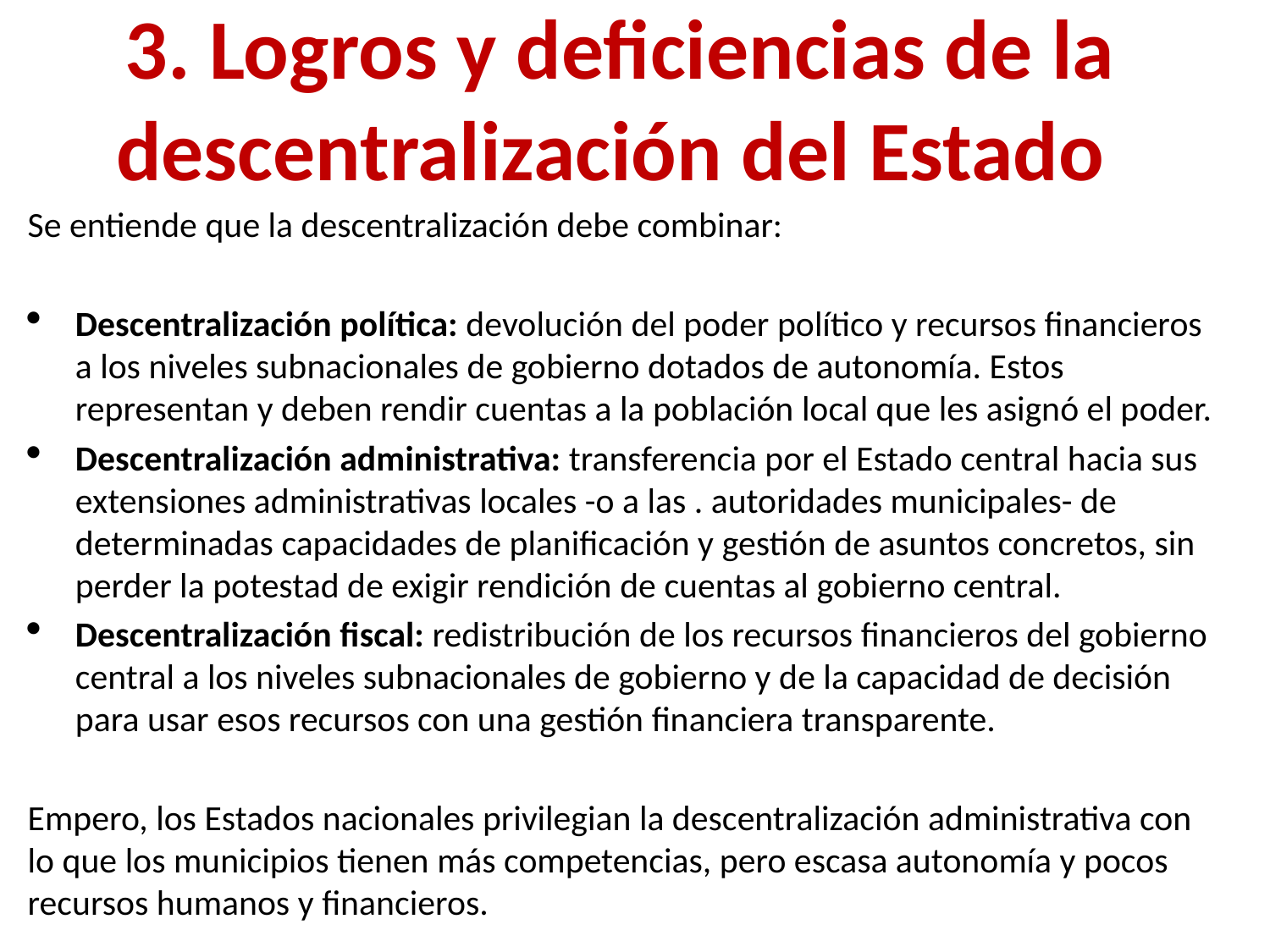

# 3. Logros y deficiencias de la descentralización del Estado
Se entiende que la descentralización debe combinar:

Descentralización política: devolución del poder político y recursos financieros a los niveles subnacionales de gobierno dotados de autonomía. Estos representan y deben rendir cuentas a la población local que les asignó el poder.
Descentralización administrativa: transferencia por el Estado central hacia sus extensiones administrativas locales -o a las . autoridades municipales- de determinadas capacidades de planificación y gestión de asuntos concretos, sin perder la potestad de exigir rendición de cuentas al gobierno central.
Descentralización fiscal: redistribución de los recursos financieros del gobierno central a los niveles subnacionales de gobierno y de la capacidad de decisión para usar esos recursos con una gestión financiera transparente.

Empero, los Estados nacionales privilegian la descentralización administrativa con lo que los municipios tienen más competencias, pero escasa autonomía y pocos recursos humanos y financieros.